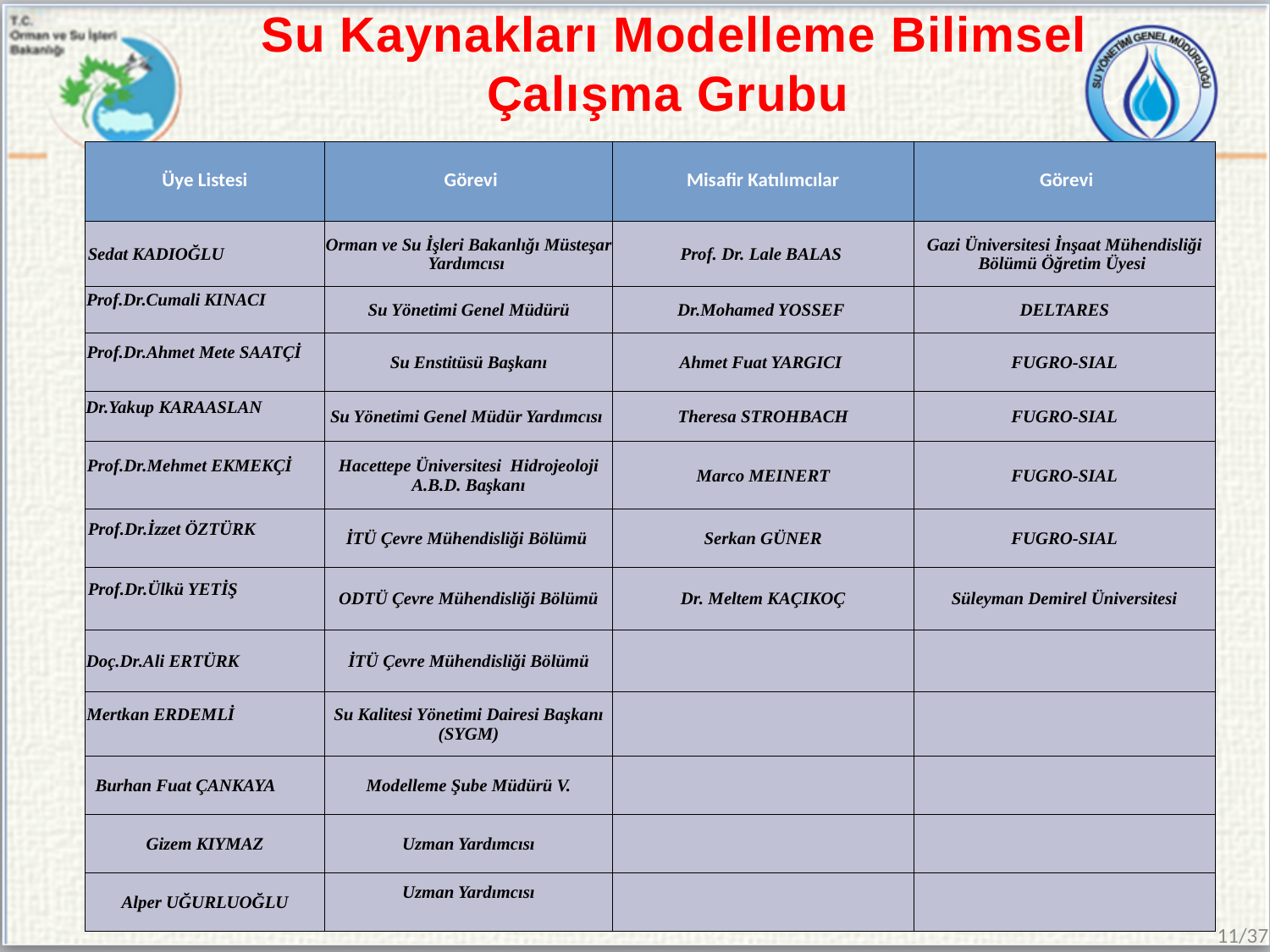

Su Kaynakları Modelleme Bilimsel Çalışma Grubu

| Üye Listesi | Görevi | Misafir Katılımcılar | Görevi |
| --- | --- | --- | --- |
| Sedat KADIOĞLU | Orman ve Su İşleri Bakanlığı Müsteşar Yardımcısı | Prof. Dr. Lale BALAS | Gazi Üniversitesi İnşaat Mühendisliği Bölümü Öğretim Üyesi |
| Prof.Dr.Cumali KINACI | Su Yönetimi Genel Müdürü | Dr.Mohamed YOSSEF | DELTARES |
| Prof.Dr.Ahmet Mete SAATÇİ | Su Enstitüsü Başkanı | Ahmet Fuat YARGICI | FUGRO-SIAL |
| Dr.Yakup KARAASLAN | Su Yönetimi Genel Müdür Yardımcısı | Theresa STROHBACH | FUGRO-SIAL |
| Prof.Dr.Mehmet EKMEKÇİ | Hacettepe Üniversitesi Hidrojeoloji A.B.D. Başkanı | Marco MEINERT | FUGRO-SIAL |
| Prof.Dr.İzzet ÖZTÜRK | İTÜ Çevre Mühendisliği Bölümü | Serkan GÜNER | FUGRO-SIAL |
| Prof.Dr.Ülkü YETİŞ | ODTÜ Çevre Mühendisliği Bölümü | Dr. Meltem KAÇIKOÇ | Süleyman Demirel Üniversitesi |
| Doç.Dr.Ali ERTÜRK | İTÜ Çevre Mühendisliği Bölümü |  |  |
| Mertkan ERDEMLİ | Su Kalitesi Yönetimi Dairesi Başkanı (SYGM) |  |  |
| Burhan Fuat ÇANKAYA | Modelleme Şube Müdürü V. |  |  |
| Gizem KIYMAZ | Uzman Yardımcısı |  |  |
| Alper UĞURLUOĞLU | Uzman Yardımcısı |  |  |
11/37